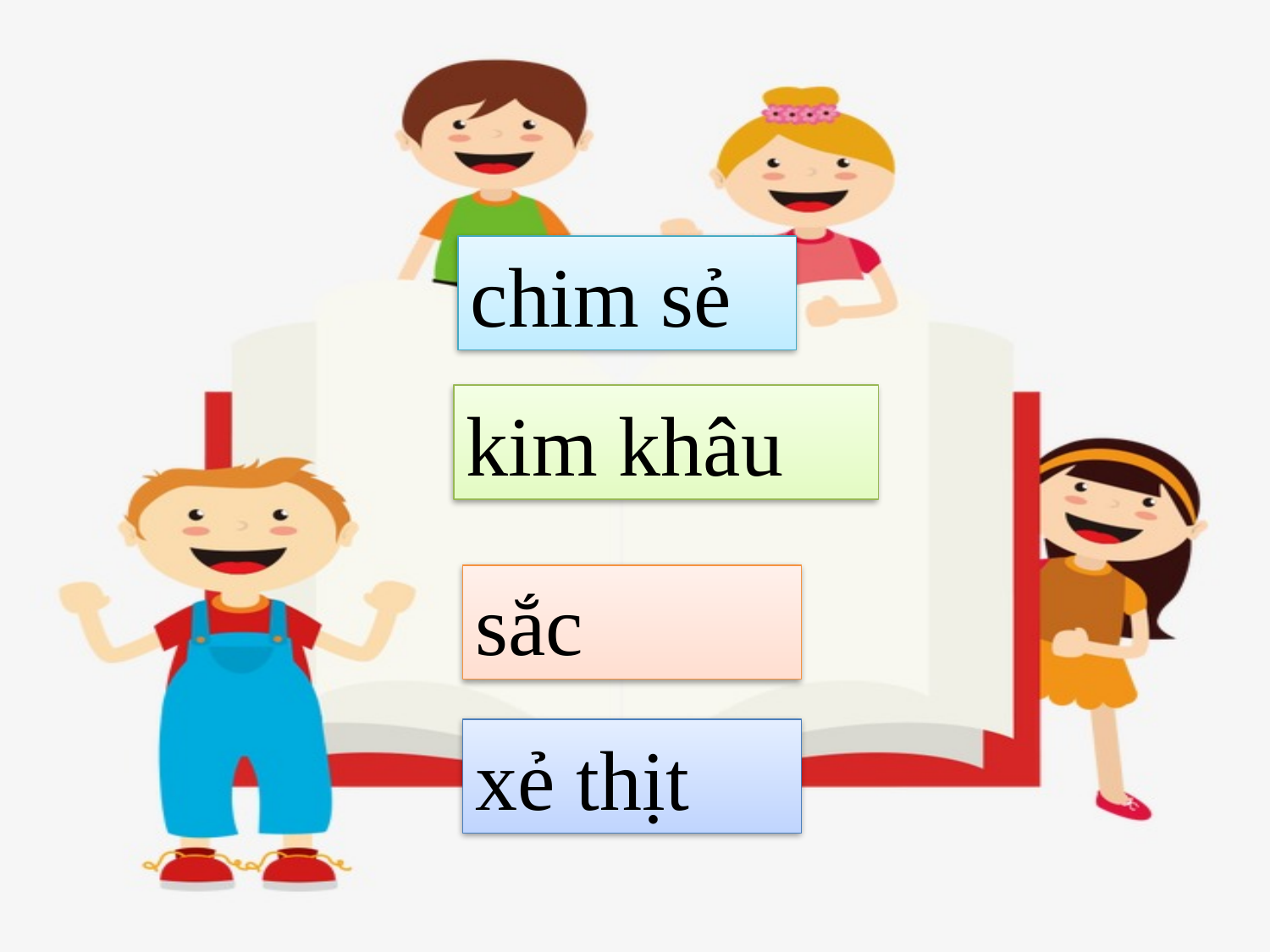

chim sẻ
kim khâu
sắc
xẻ thịt